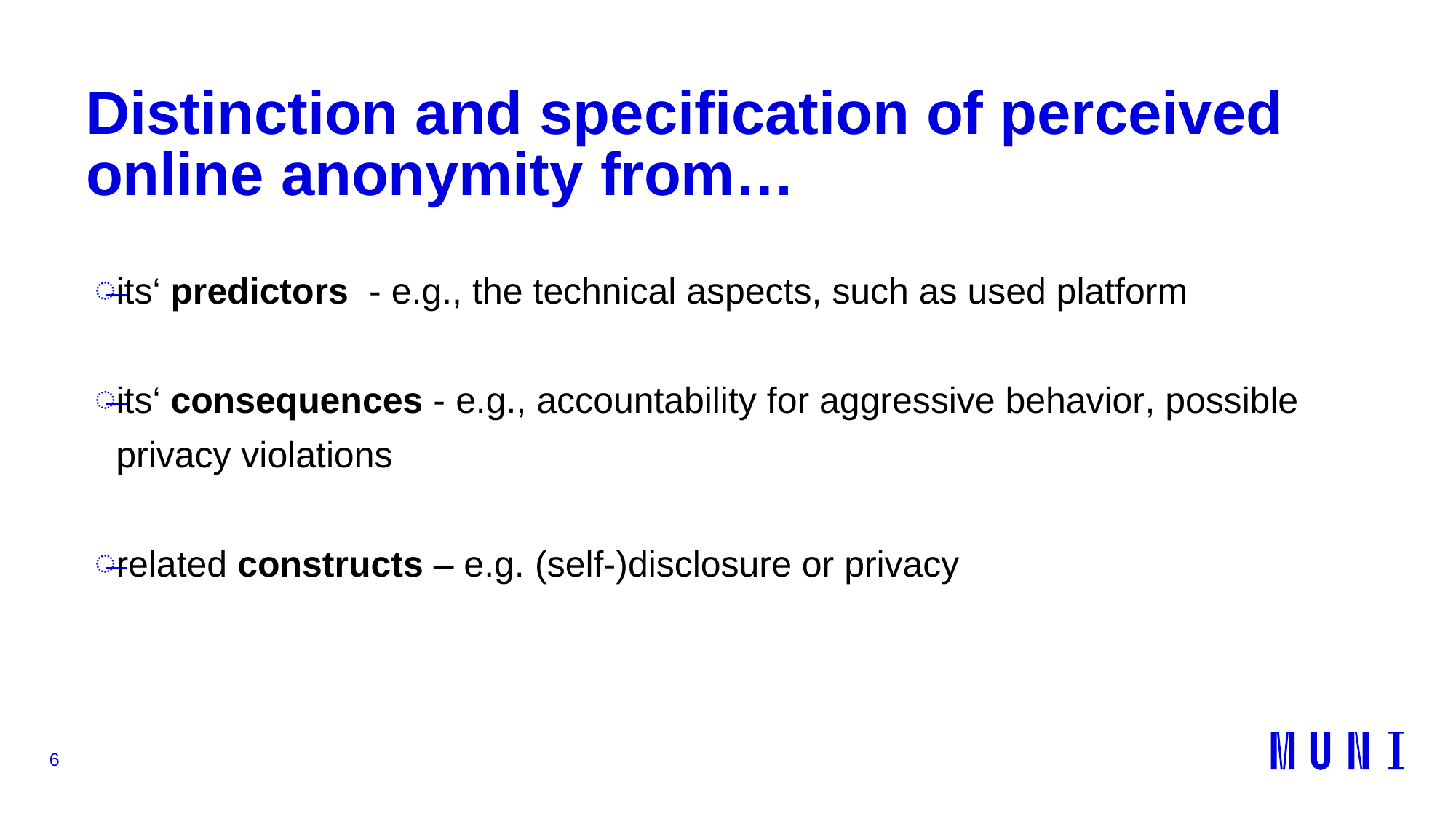

# Distinction and specification of perceived online anonymity from…

its‘ predictors  - e.g., the technical aspects, such as used platform

its‘ consequences - e.g., accountability for aggressive behavior, possible privacy violations

related constructs – e.g. (self-)disclosure or privacy
6